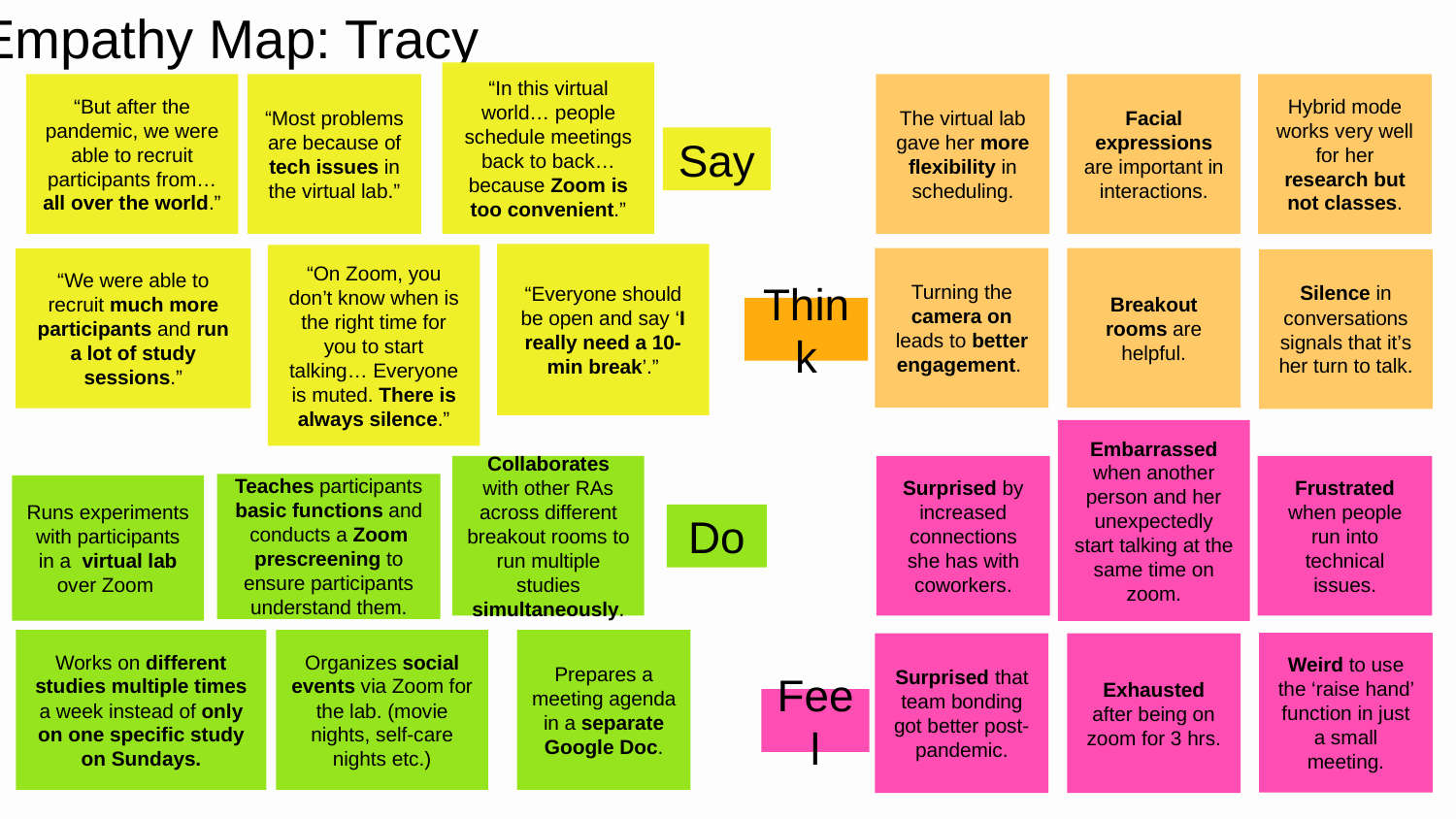

Empathy Map: Tracy
“In this virtual world… people schedule meetings back to back… because Zoom is too convenient.”
“But after the pandemic, we were able to recruit participants from… all over the world.”
“Most problems are because of tech issues in the virtual lab.”
The virtual lab gave her more flexibility in scheduling.
Facial expressions are important in interactions.
Hybrid mode works very well for her research but not classes.
Say
“Everyone should be open and say ‘I really need a 10-min break’.”
“On Zoom, you don’t know when is the right time for you to start talking… Everyone is muted. There is always silence.”
Turning the camera on leads to better engagement.
Breakout rooms are helpful.
“We were able to recruit much more participants and run a lot of study sessions.”
Silence in conversations signals that it’s her turn to talk.
Think
Embarrassed when another person and her unexpectedly start talking at the same time on zoom.
Collaborates with other RAs across different breakout rooms to run multiple studies simultaneously.
Surprised by increased connections she has with coworkers.
Frustrated when people run into technical issues.
Teaches participants basic functions and conducts a Zoom prescreening to ensure participants understand them.
Runs experiments with participants in a  virtual lab over Zoom
Do
Works on different studies multiple times a week instead of only on one specific study on Sundays.
Organizes social events via Zoom for the lab. (movie nights, self-care nights etc.)
Prepares a meeting agenda in a separate Google Doc.
Weird to use the ‘raise hand’ function in just a small meeting.
Surprised that team bonding got better post-pandemic.
Exhausted after being on zoom for 3 hrs.

Feel